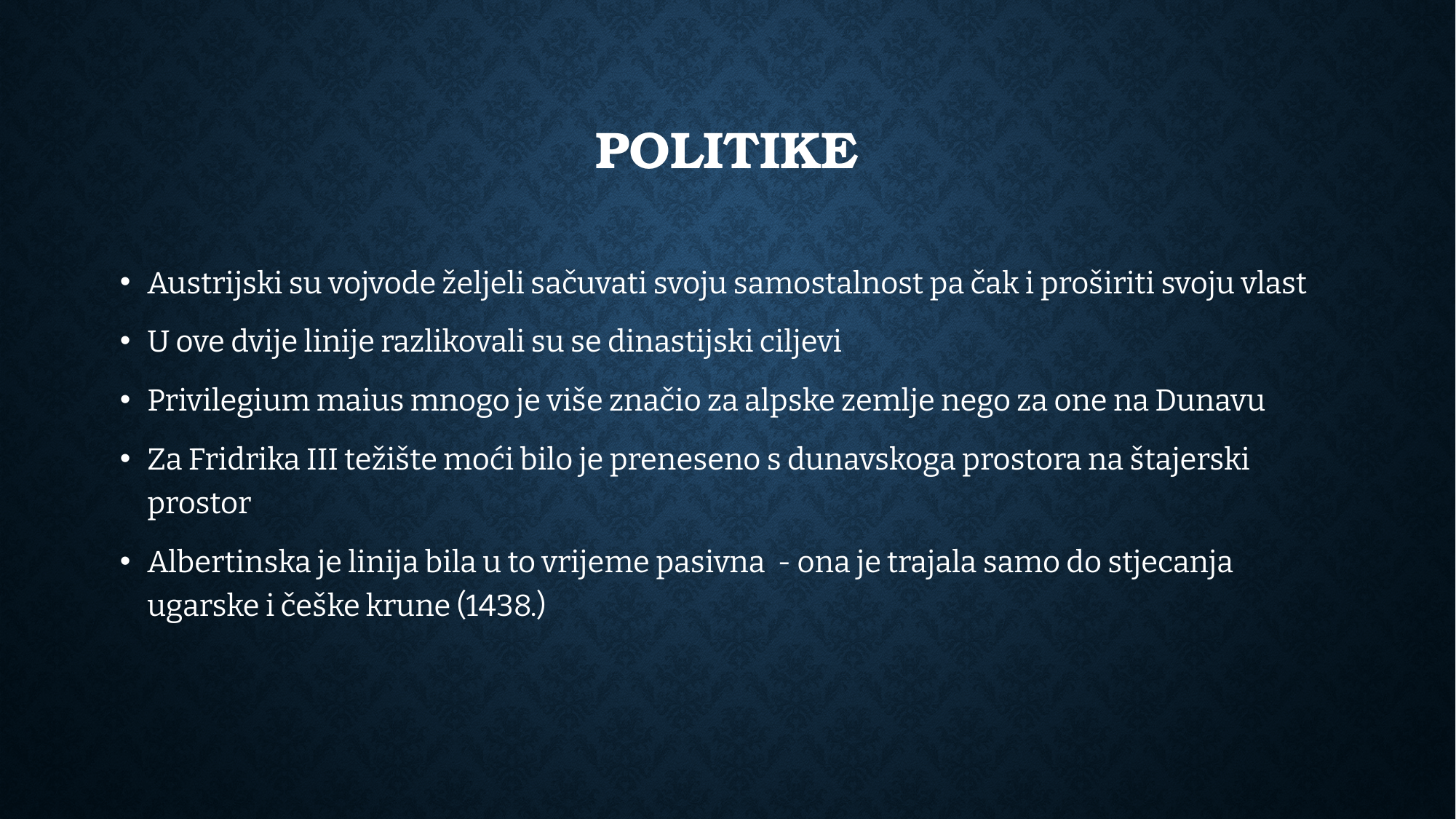

# Politike
Austrijski su vojvode željeli sačuvati svoju samostalnost pa čak i proširiti svoju vlast
U ove dvije linije razlikovali su se dinastijski ciljevi
Privilegium maius mnogo je više značio za alpske zemlje nego za one na Dunavu
Za Fridrika III težište moći bilo je preneseno s dunavskoga prostora na štajerski prostor
Albertinska je linija bila u to vrijeme pasivna  - ona je trajala samo do stjecanja ugarske i češke krune (1438.)